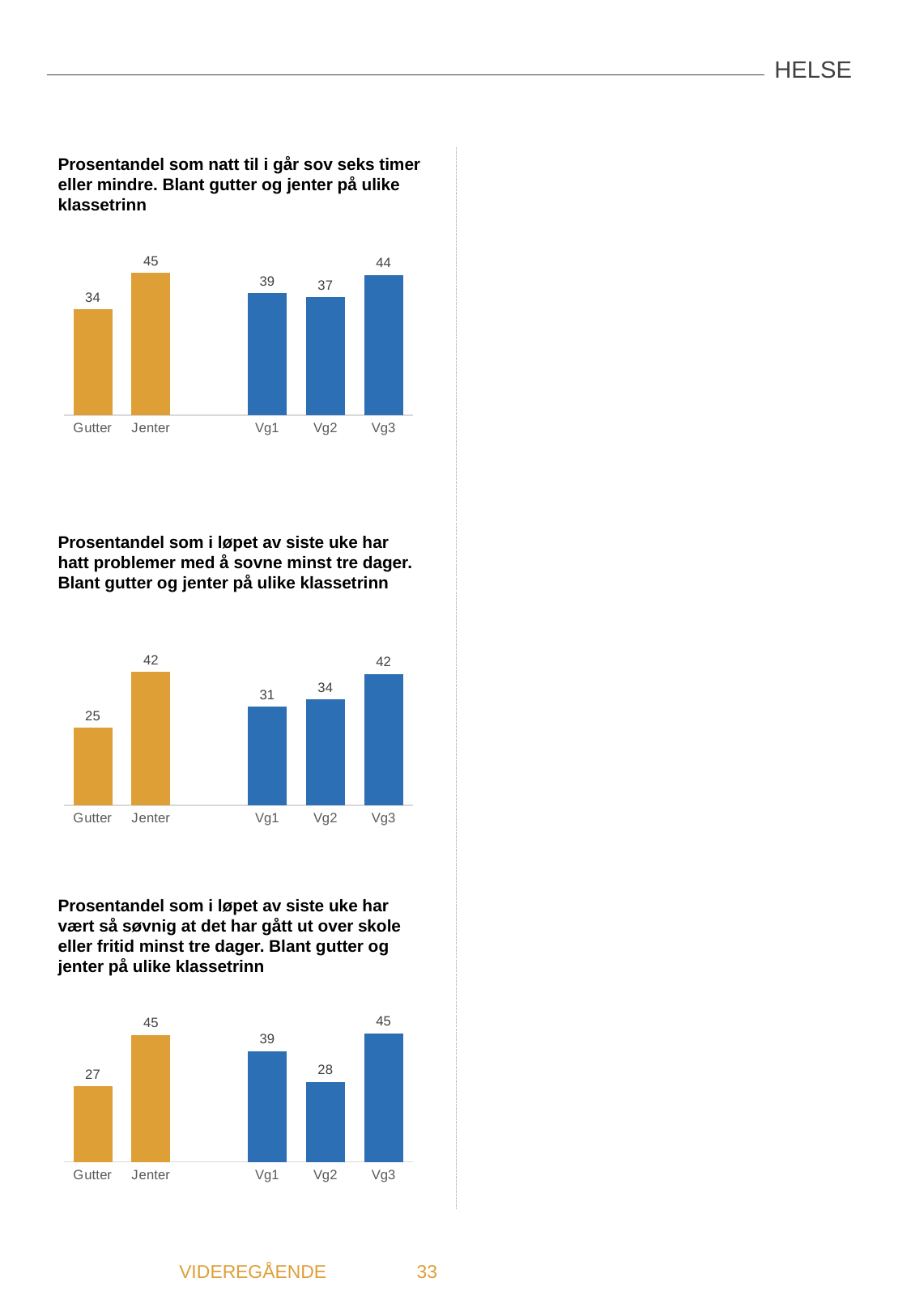

HELSE
Prosentandel som natt til i går sov seks timer eller mindre. Blant gutter og jenter på ulike klassetrinn

### Chart

| Category | Sov seks timer eller mindre siste natt |
|---|---|
| Gutter | 33.57 |
| Jenter | 45.03 |
|  | None |
| Vg1 | 38.69 |
| Vg2 | 37.39 |
| Vg3 | 44.44 |
Prosentandel som i løpet av siste uke har hatt problemer med å sovne minst tre dager. Blant gutter og jenter på ulike klassetrinn

### Chart

| Category | Hatt problemer med å sovne |
|---|---|
| Gutter | 24.63 |
| Jenter | 42.47 |
|  | None |
| Vg1 | 31.3 |
| Vg2 | 33.64 |
| Vg3 | 41.86 |
Prosentandel som i løpet av siste uke har vært så søvnig at det har gått ut over skole eller fritid minst tre dager. Blant gutter og jenter på ulike klassetrinn

### Chart

| Category | Vært så søvnig at det har gått utover skole eller fritid |
|---|---|
| Gutter | 26.81 |
| Jenter | 44.97 |
|  | None |
| Vg1 | 39.26 |
| Vg2 | 28.32 |
| Vg3 | 45.45 |
	 VIDEREGÅENDE	33